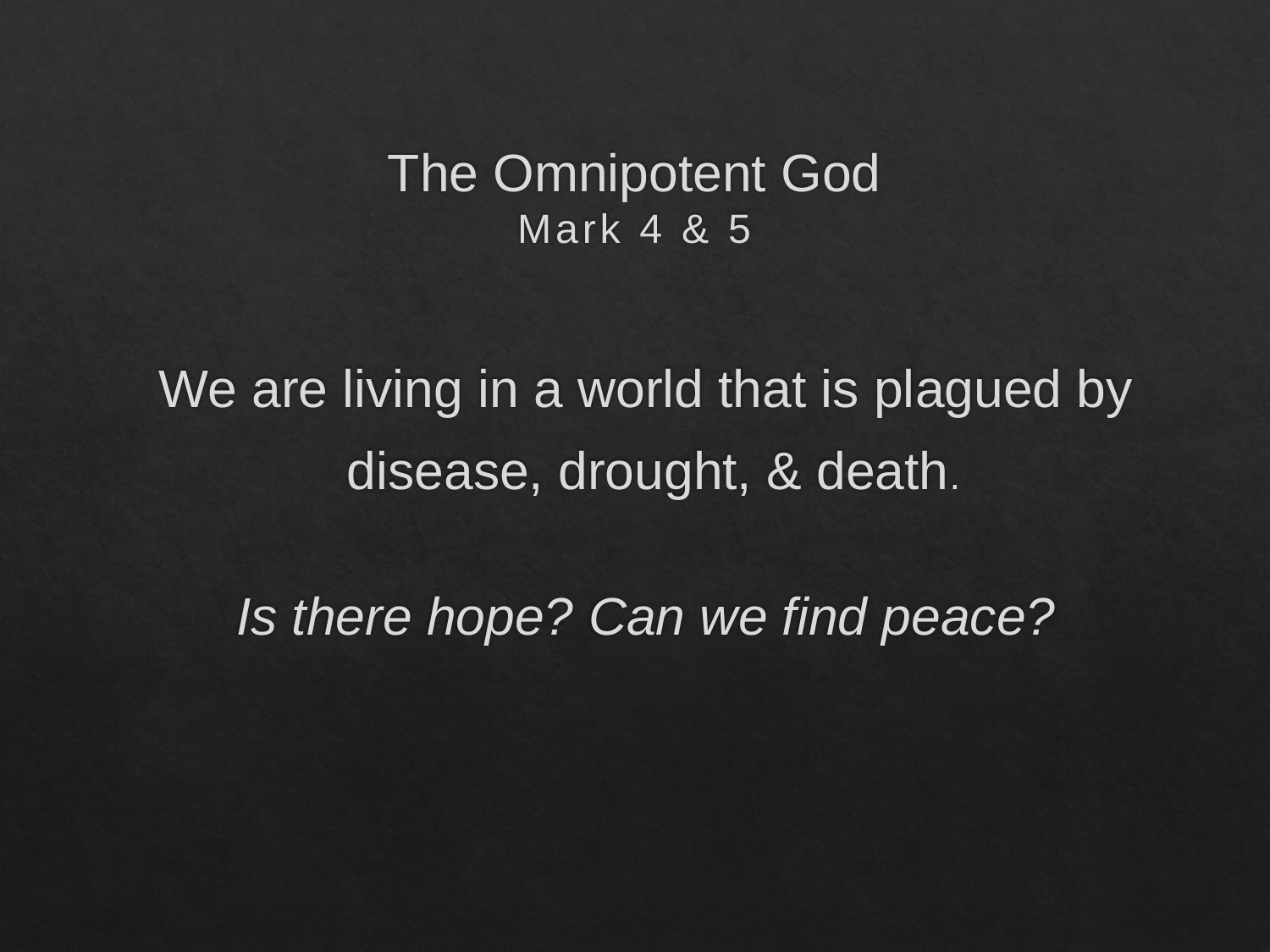

# The Omnipotent God Mark 4 & 5
We are living in a world that is plagued by
 disease, drought, & death.

Is there hope? Can we find peace?